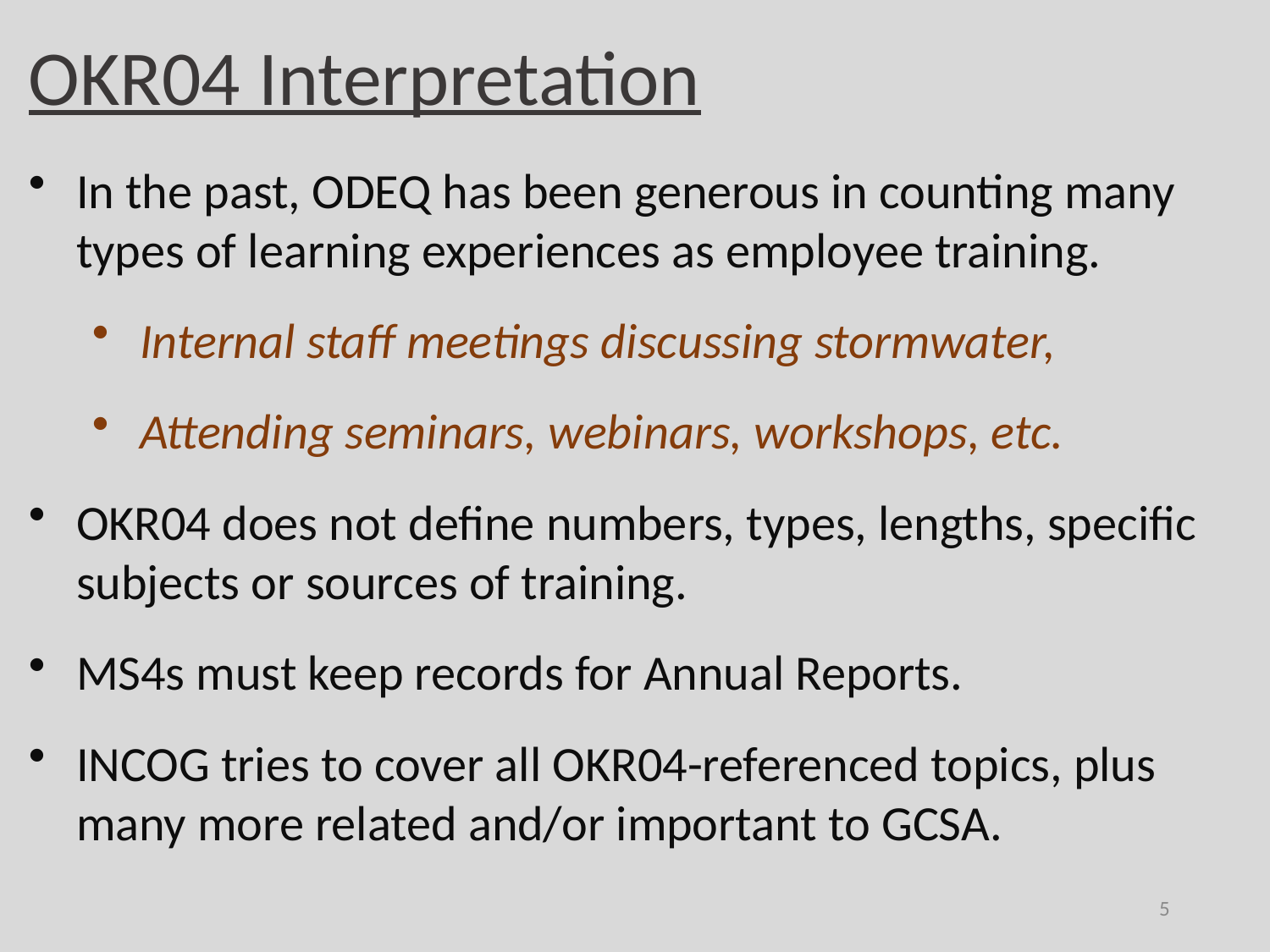

OKR04 Interpretation
In the past, ODEQ has been generous in counting many types of learning experiences as employee training.
Internal staff meetings discussing stormwater,
Attending seminars, webinars, workshops, etc.
OKR04 does not define numbers, types, lengths, specific subjects or sources of training.
MS4s must keep records for Annual Reports.
INCOG tries to cover all OKR04-referenced topics, plus many more related and/or important to GCSA.

5